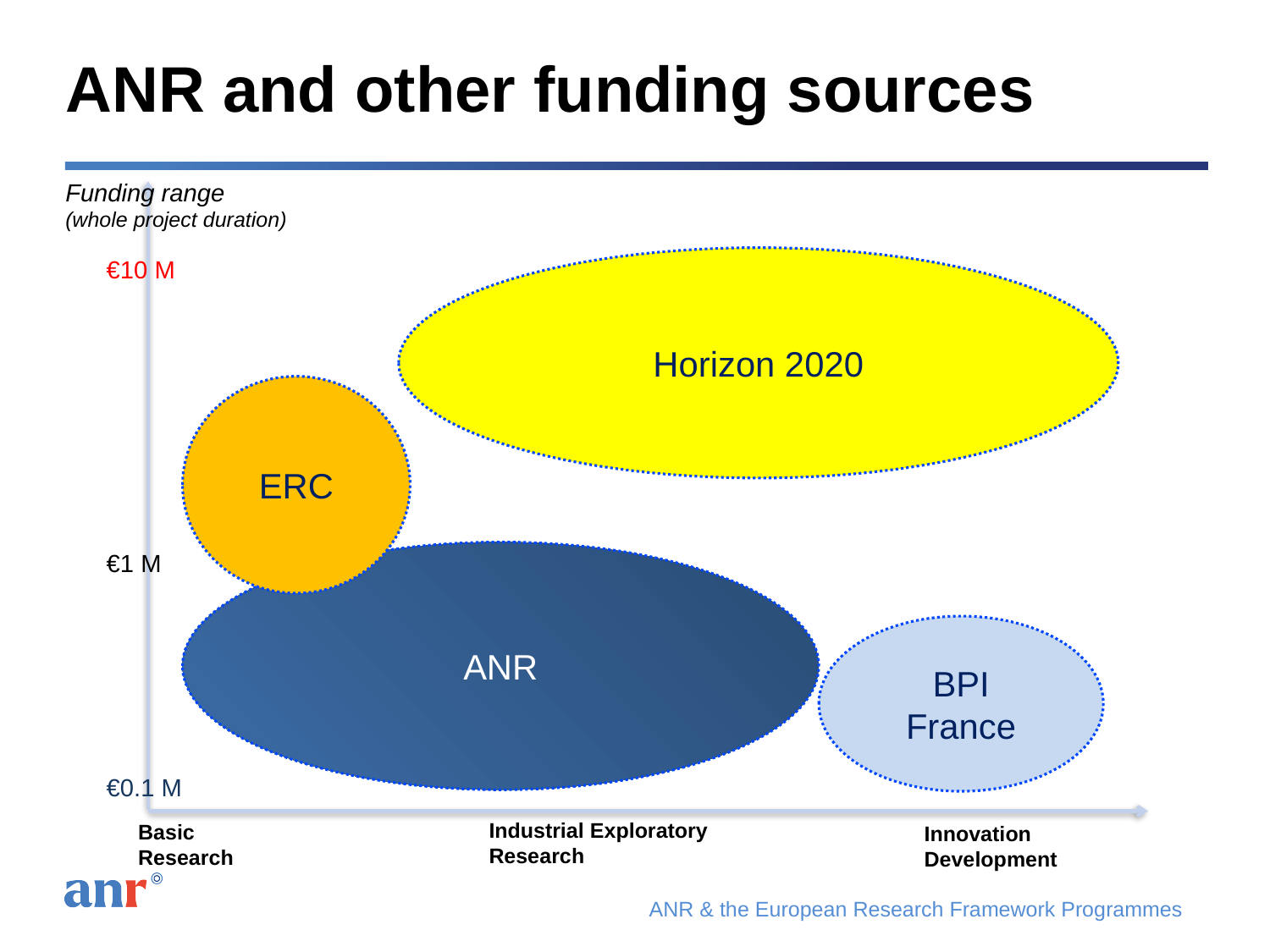

# ANR and other funding sources
Funding range
(whole project duration)
€10 M
Horizon 2020
ERC
€1 M
ANR
BPI France
€0.1 M
Industrial Exploratory Research
Basic
Research
Innovation
Development